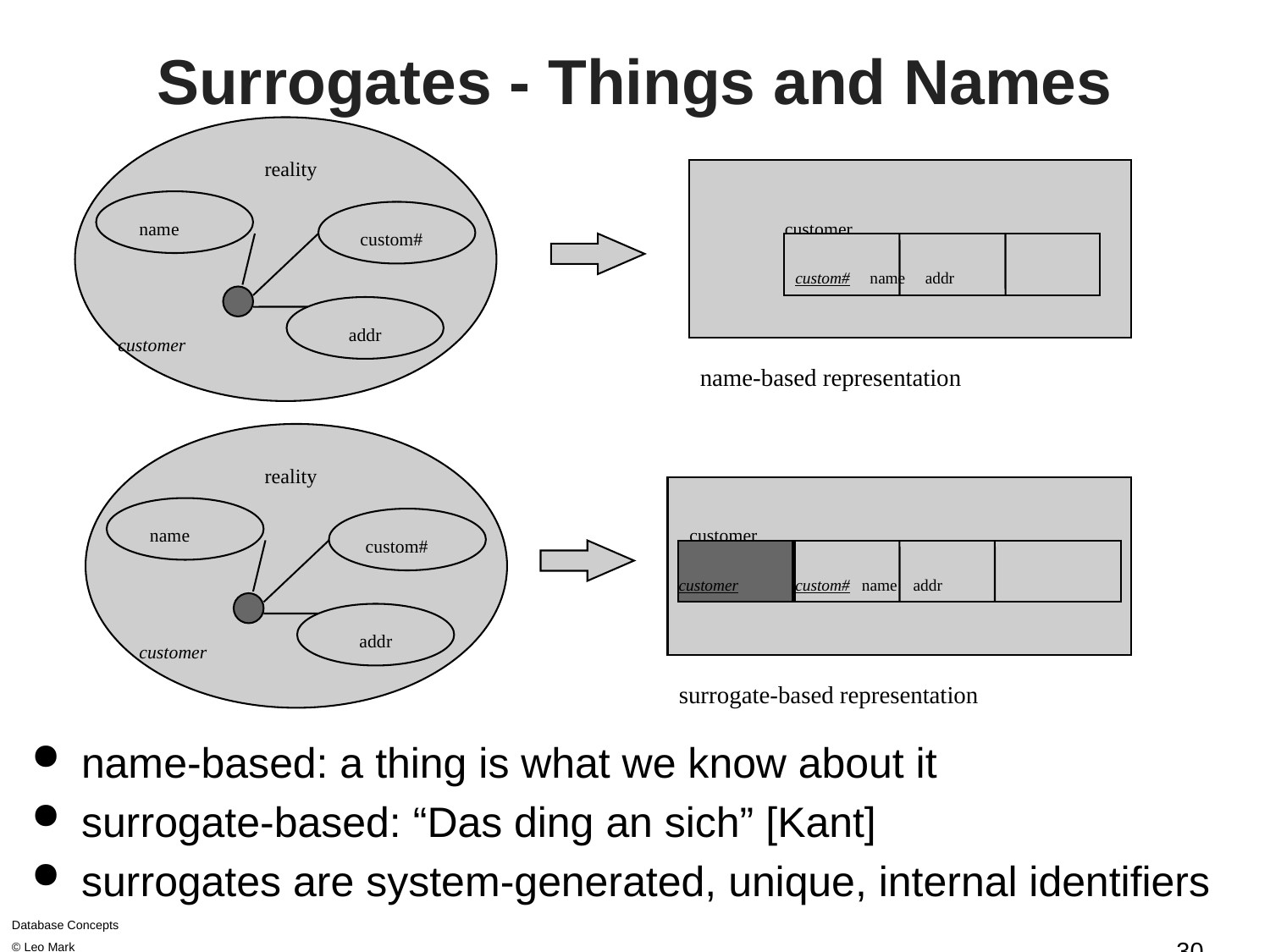

# Surrogates - Things and Names

reality

name
customer

custom#

custom#     name     addr

addr

customer

name-based representation

reality

name
customer

custom#

customer
custom#   name    addr

addr

customer

surrogate-based representation
name-based: a thing is what we know about it
surrogate-based: “Das ding an sich” [Kant]
surrogates are system-generated, unique, internal identifiers